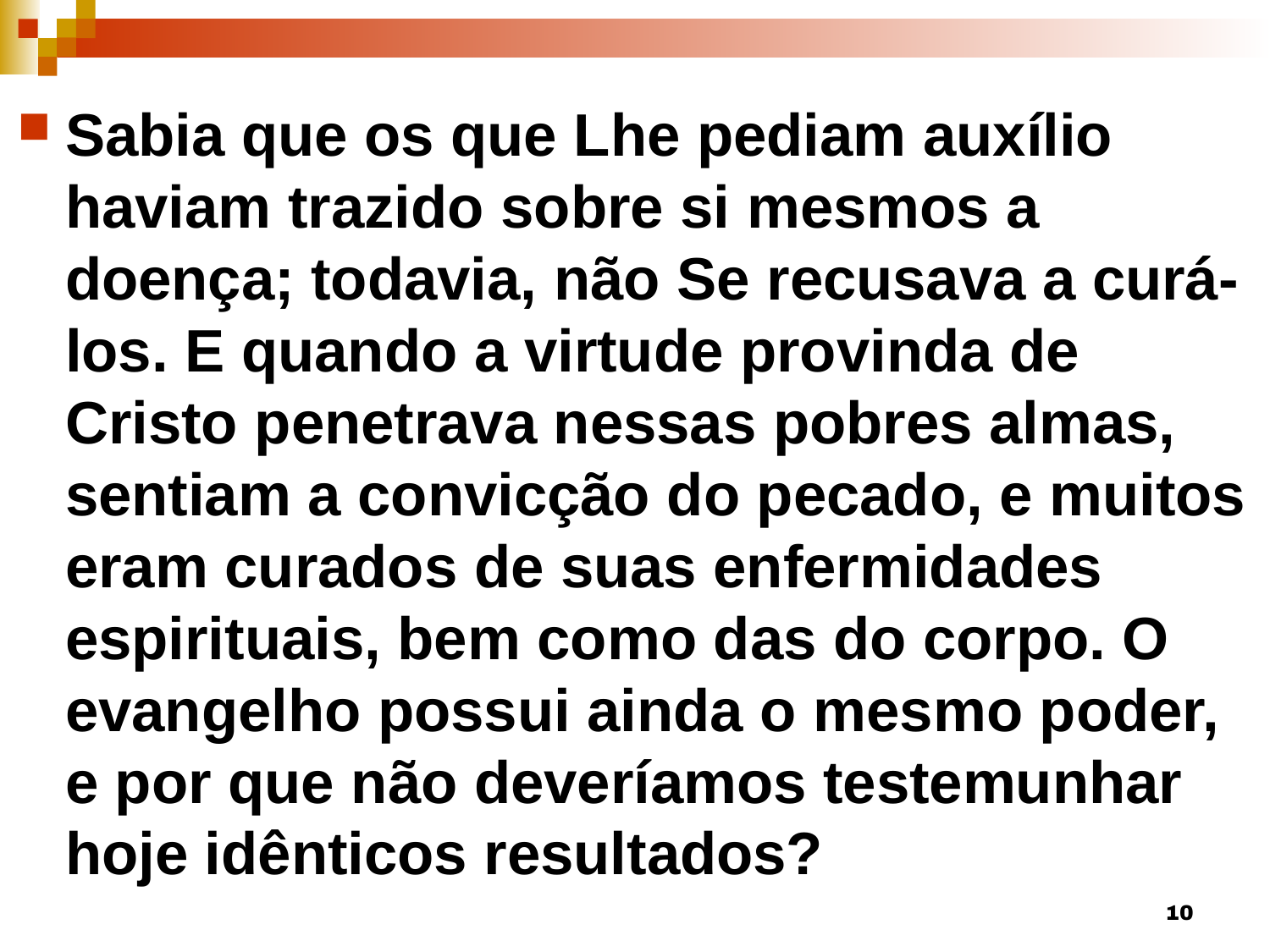

Sabia que os que Lhe pediam auxílio haviam trazido sobre si mesmos a doença; todavia, não Se recusava a curá-los. E quando a virtude provinda de Cristo penetrava nessas pobres almas, sentiam a convicção do pecado, e muitos eram curados de suas enfermidades espirituais, bem como das do corpo. O evangelho possui ainda o mesmo poder, e por que não deveríamos testemunhar hoje idênticos resultados?
10